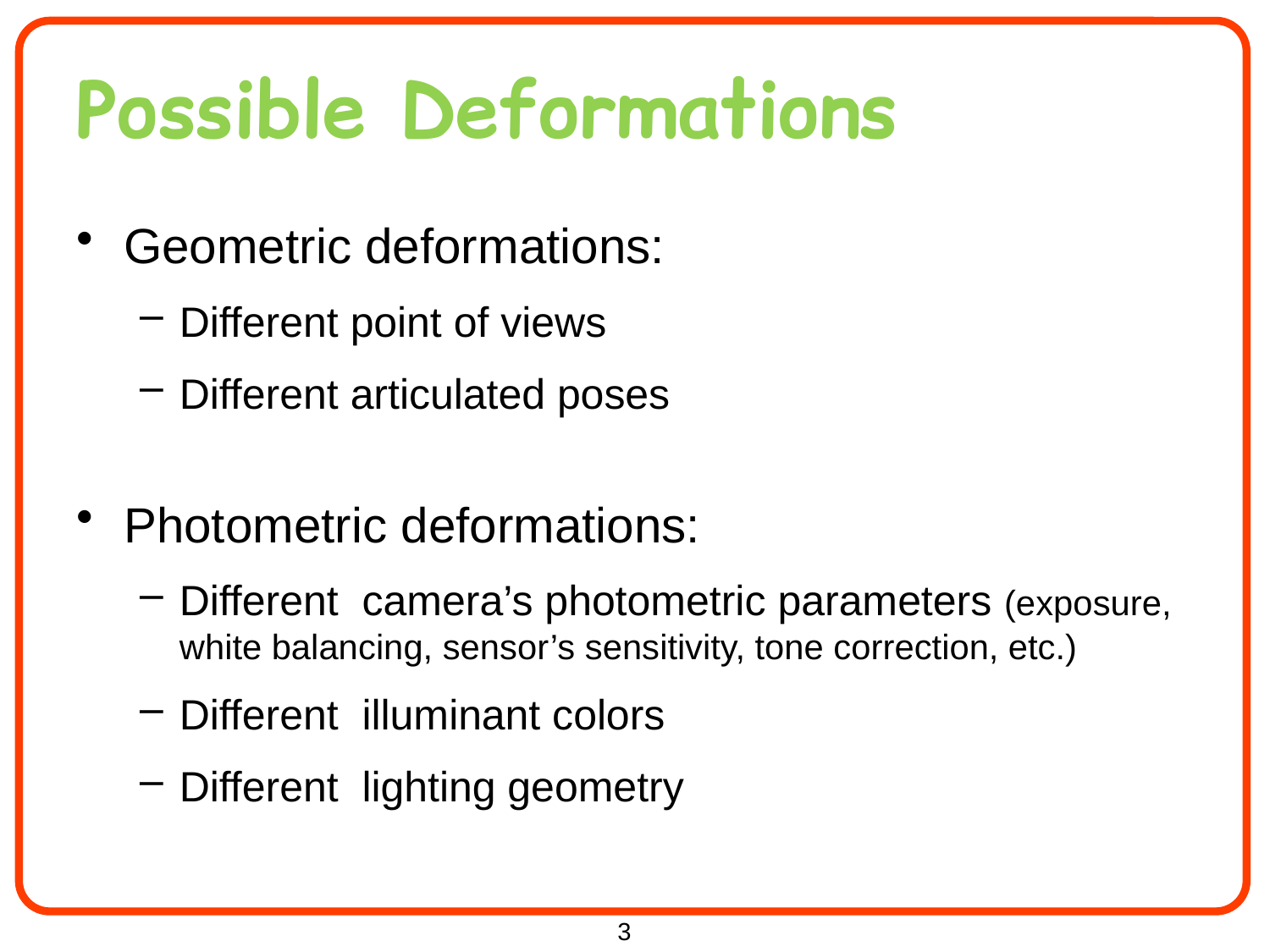

# Possible Deformations
Geometric deformations:
Different point of views
Different articulated poses

Photometric deformations:
Different  camera’s photometric parameters (exposure, white balancing, sensor’s sensitivity, tone correction, etc.)
Different  illuminant colors
Different  lighting geometry
3